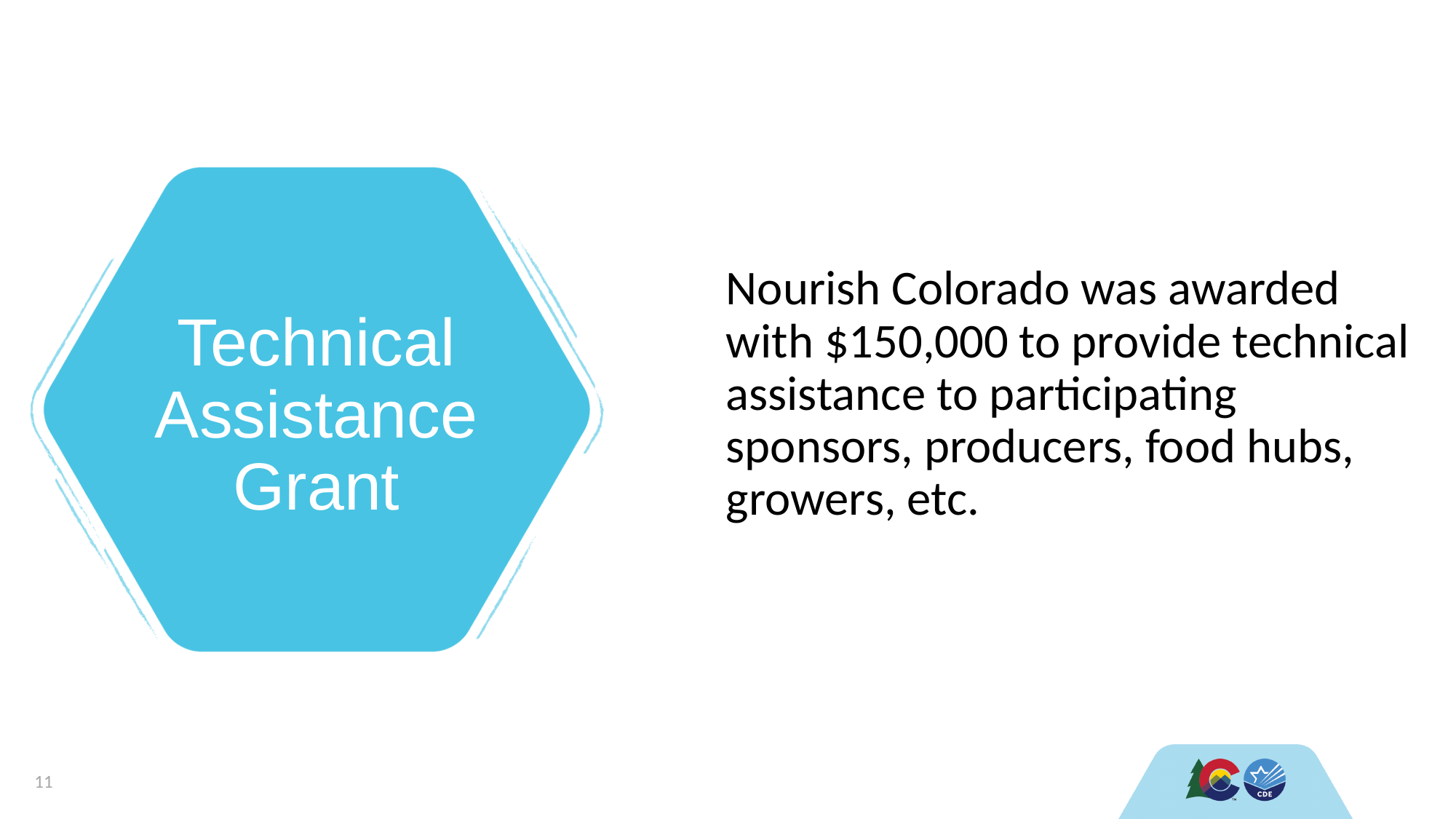

# Technical Assistance Grant
Nourish Colorado was awarded with $150,000 to provide technical assistance to participating sponsors, producers, food hubs, growers, etc.